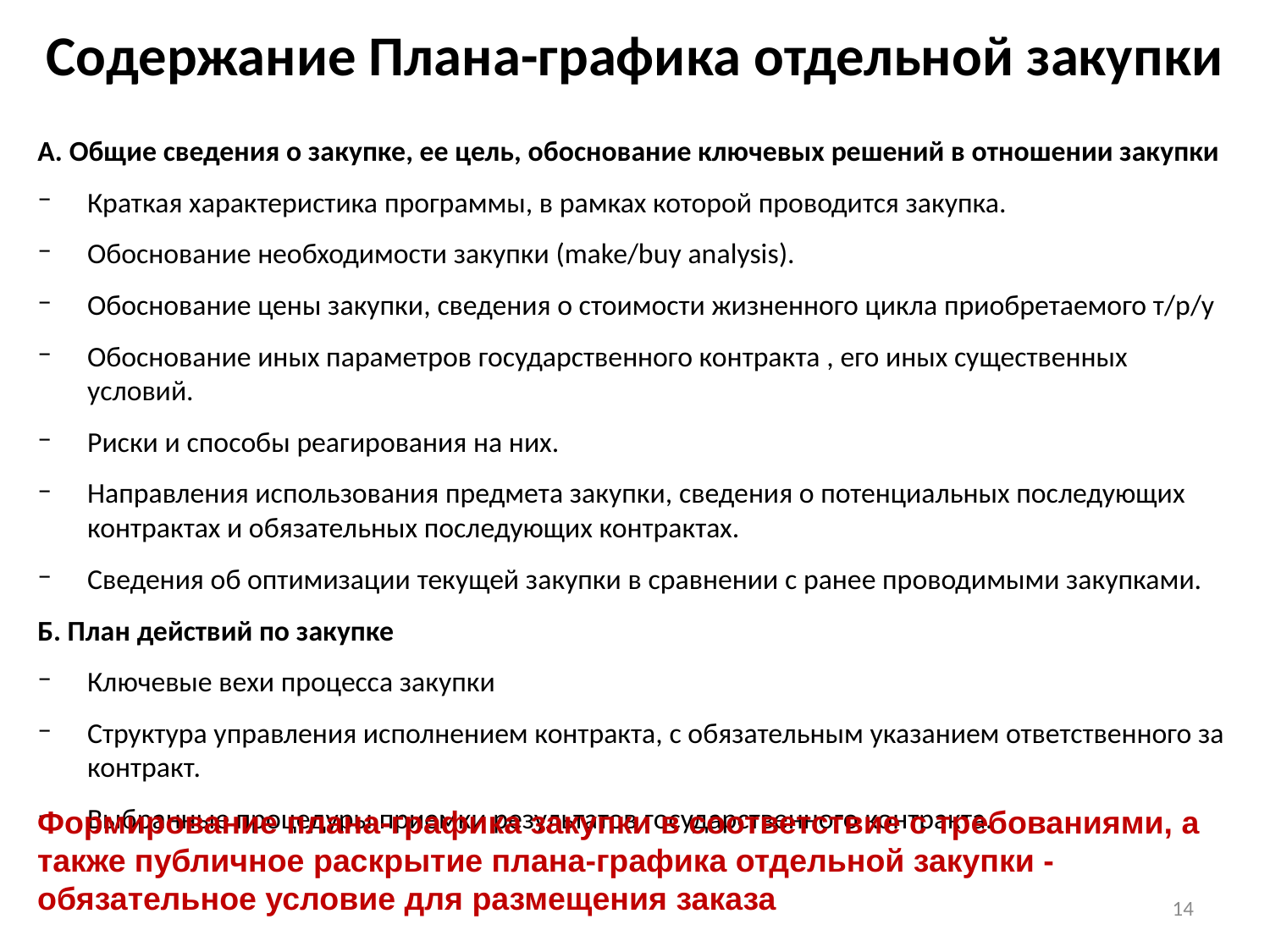

# Содержание Плана-графика отдельной закупки
А. Общие сведения о закупке, ее цель, обоснование ключевых решений в отношении закупки
Краткая характеристика программы, в рамках которой проводится закупка.
Обоснование необходимости закупки (make/buy analysis).
Обоснование цены закупки, сведения о стоимости жизненного цикла приобретаемого т/р/y
Обоснование иных параметров государственного контракта , его иных существенных условий.
Риски и способы реагирования на них.
Направления использования предмета закупки, сведения о потенциальных последующих контрактах и обязательных последующих контрактах.
Сведения об оптимизации текущей закупки в сравнении с ранее проводимыми закупками.
Б. План действий по закупке
Ключевые вехи процесса закупки
Структура управления исполнением контракта, с обязательным указанием ответственного за контракт.
Выбранные процедуры приемки результатов государственного контракта.

Формирование плана-графика закупки в соответствие с требованиями, а также публичное раскрытие плана-графика отдельной закупки - обязательное условие для размещения заказа
14